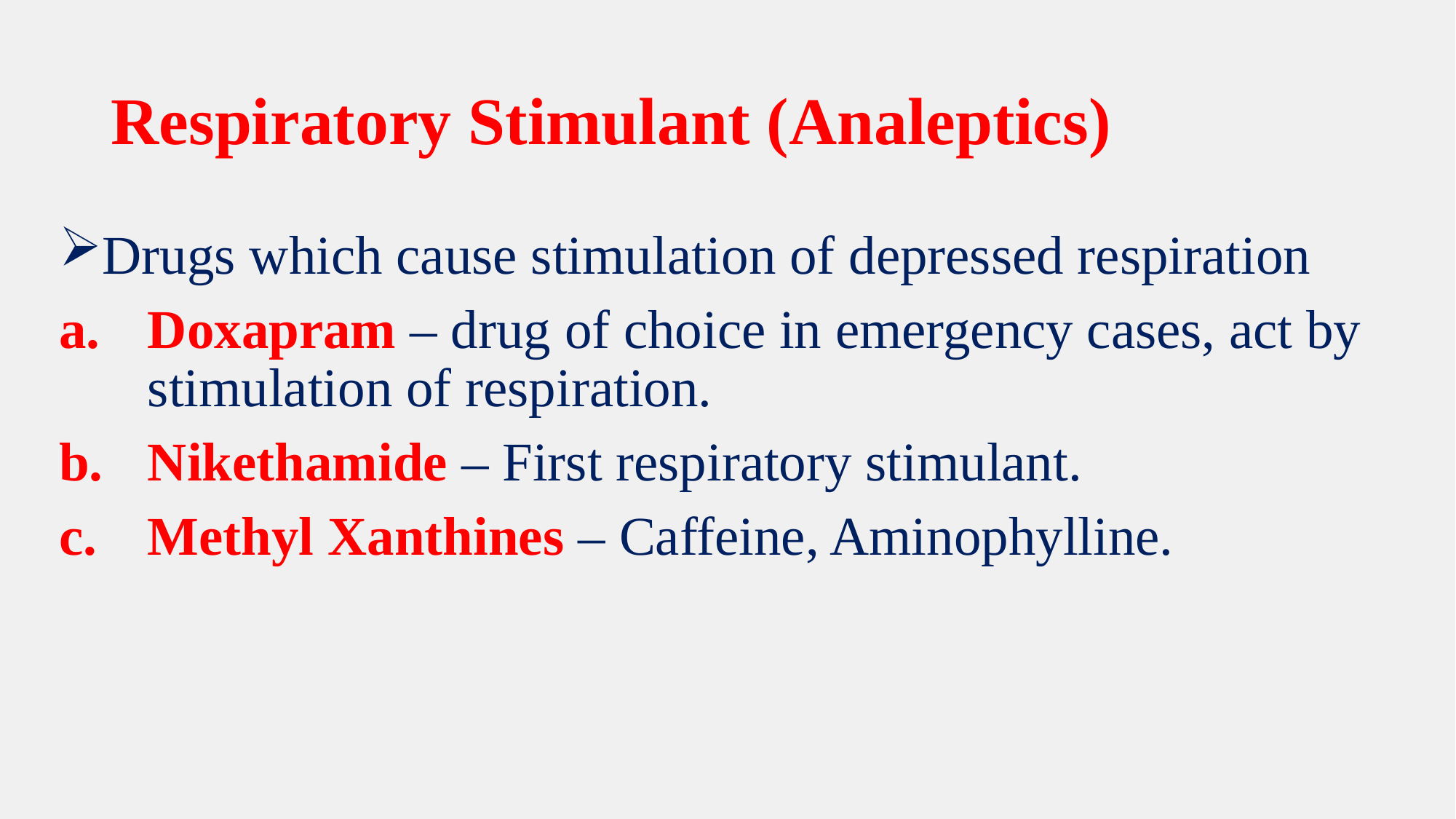

# Respiratory Stimulant (Analeptics)
Drugs which cause stimulation of depressed respiration
Doxapram – drug of choice in emergency cases, act by stimulation of respiration.
Nikethamide – First respiratory stimulant.
Methyl Xanthines – Caffeine, Aminophylline.